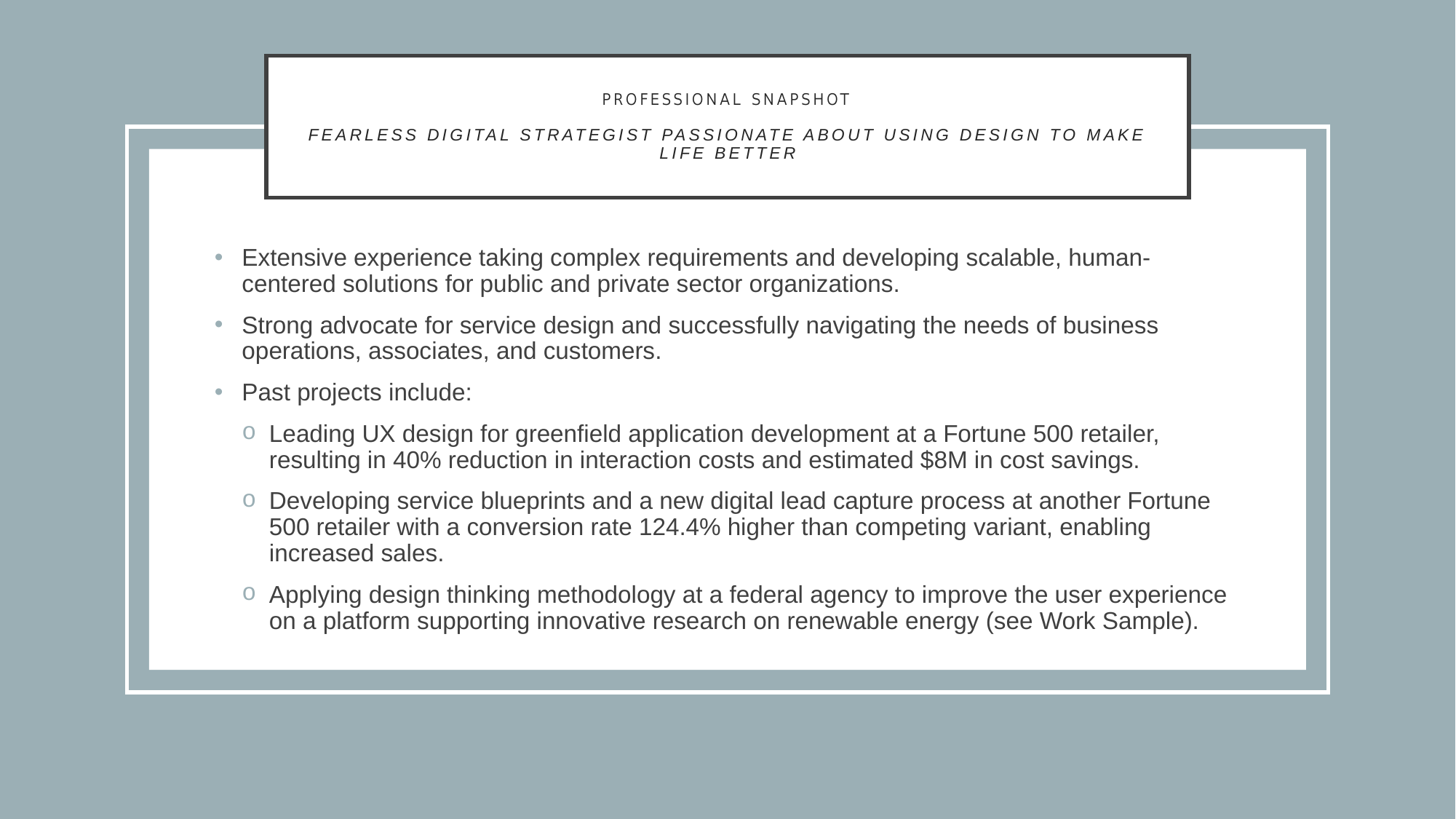

# PROFESSIONAL SNAPSHOT fearless digital strategist passionate about Using DESIGN TO MAKE LIFE BETTER

Extensive experience taking complex requirements and developing scalable, human-centered solutions for public and private sector organizations.
Strong advocate for service design and successfully navigating the needs of business operations, associates, and customers.
Past projects include:
Leading UX design for greenfield application development at a Fortune 500 retailer, resulting in 40% reduction in interaction costs and estimated $8M in cost savings.
Developing service blueprints and a new digital lead capture process at another Fortune 500 retailer with a conversion rate 124.4% higher than competing variant, enabling increased sales.
Applying design thinking methodology at a federal agency to improve the user experience on a platform supporting innovative research on renewable energy (see Work Sample).